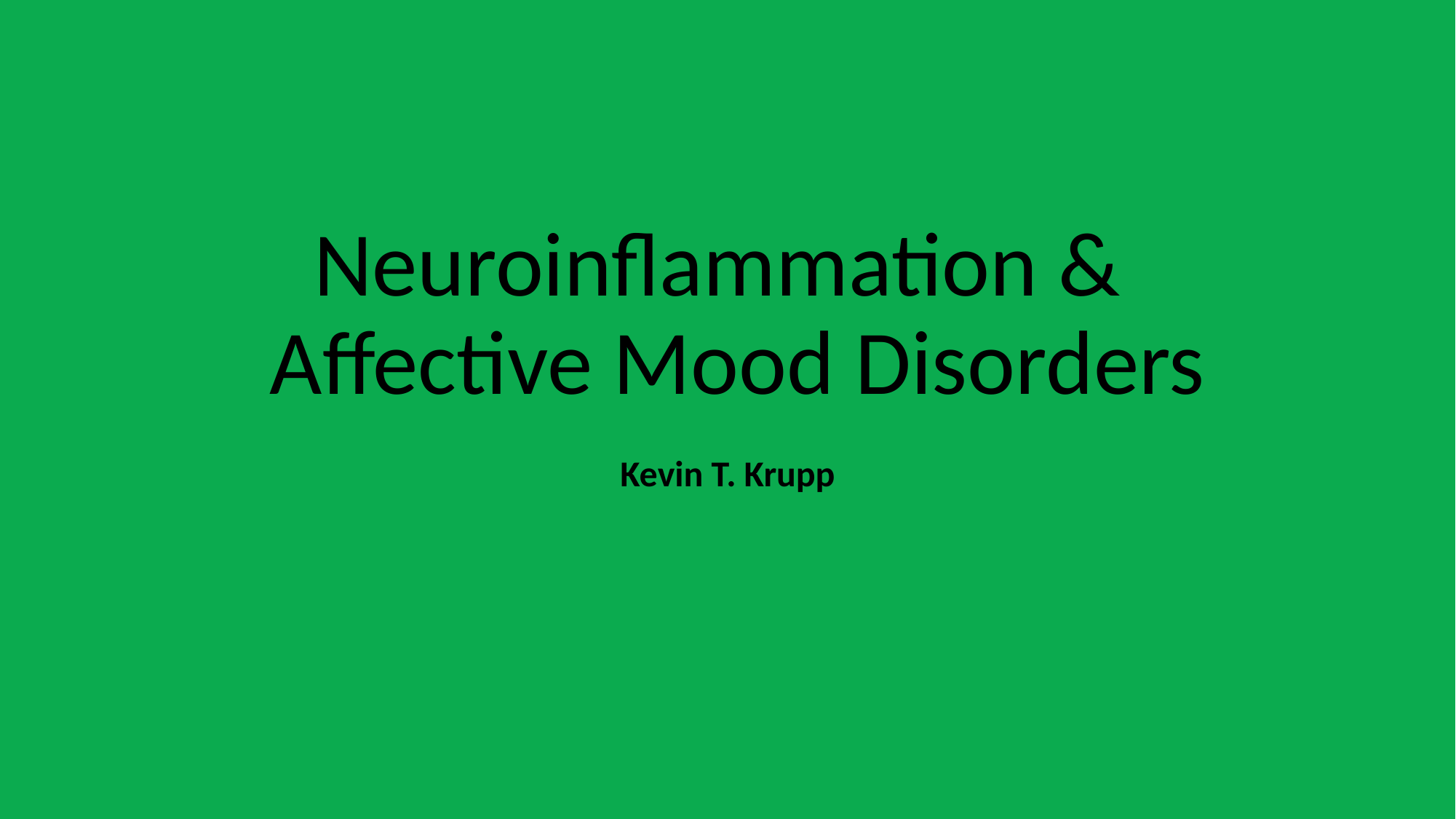

# Neuroinflammation & Affective Mood Disorders
Kevin T. Krupp